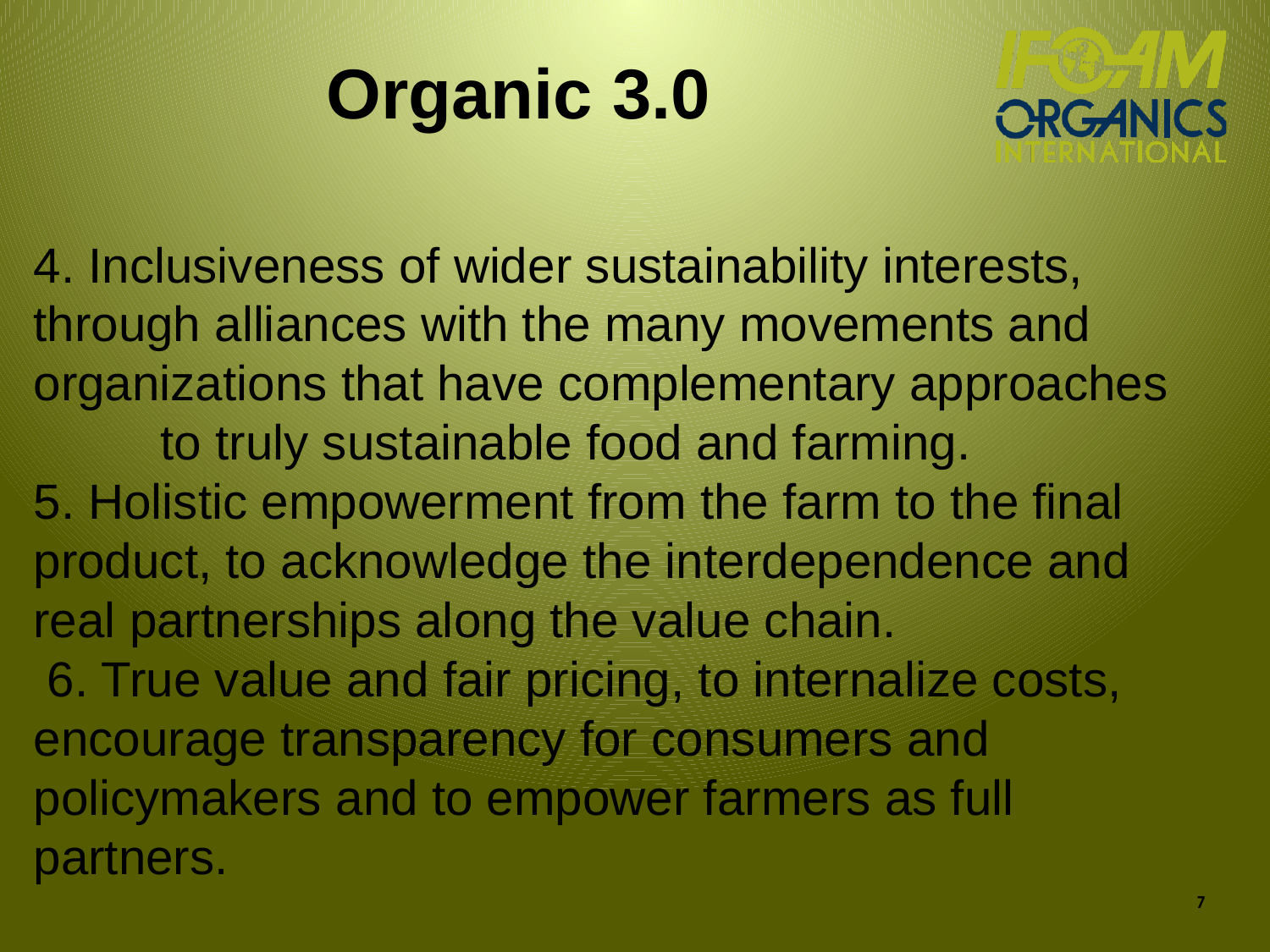

Organic 3.0

4. Inclusiveness of wider sustainability interests, 	through alliances with the many movements and 	organizations that have complementary approaches 	to truly sustainable food and farming.
5. Holistic empowerment from the farm to the final 	product, to acknowledge the interdependence and 	real partnerships along the value chain.
 6. True value and fair pricing, to internalize costs, 	encourage transparency for consumers and 	policymakers and to empower farmers as full 	partners.